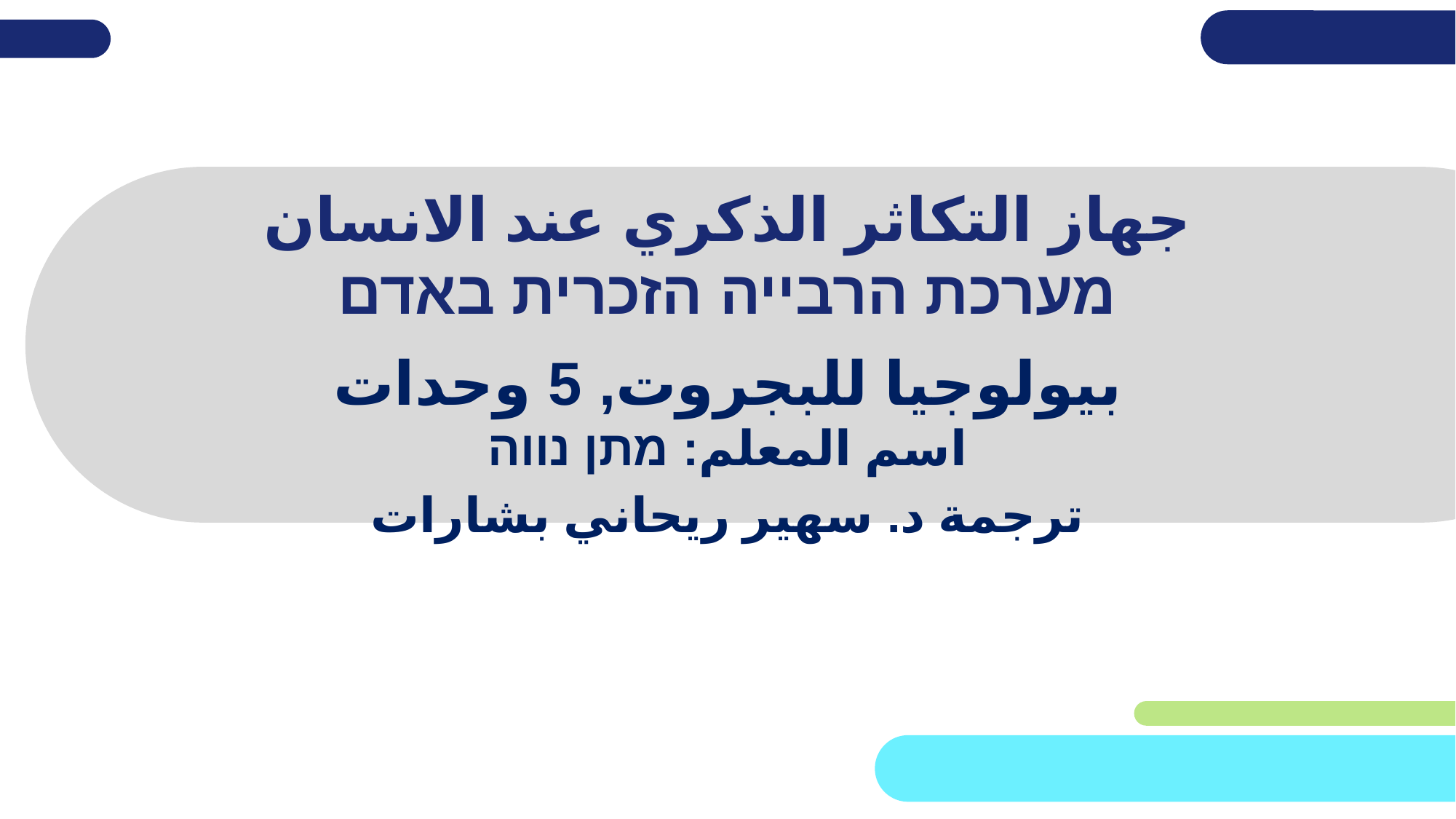

# جهاز التكاثر الذكري عند الانسان מערכת הרבייה הזכרית באדם

بيولوجيا للبجروت, 5 وحدات
اسم المعلم: מתן נווה
ترجمة د. سهير ريحاني بشارات